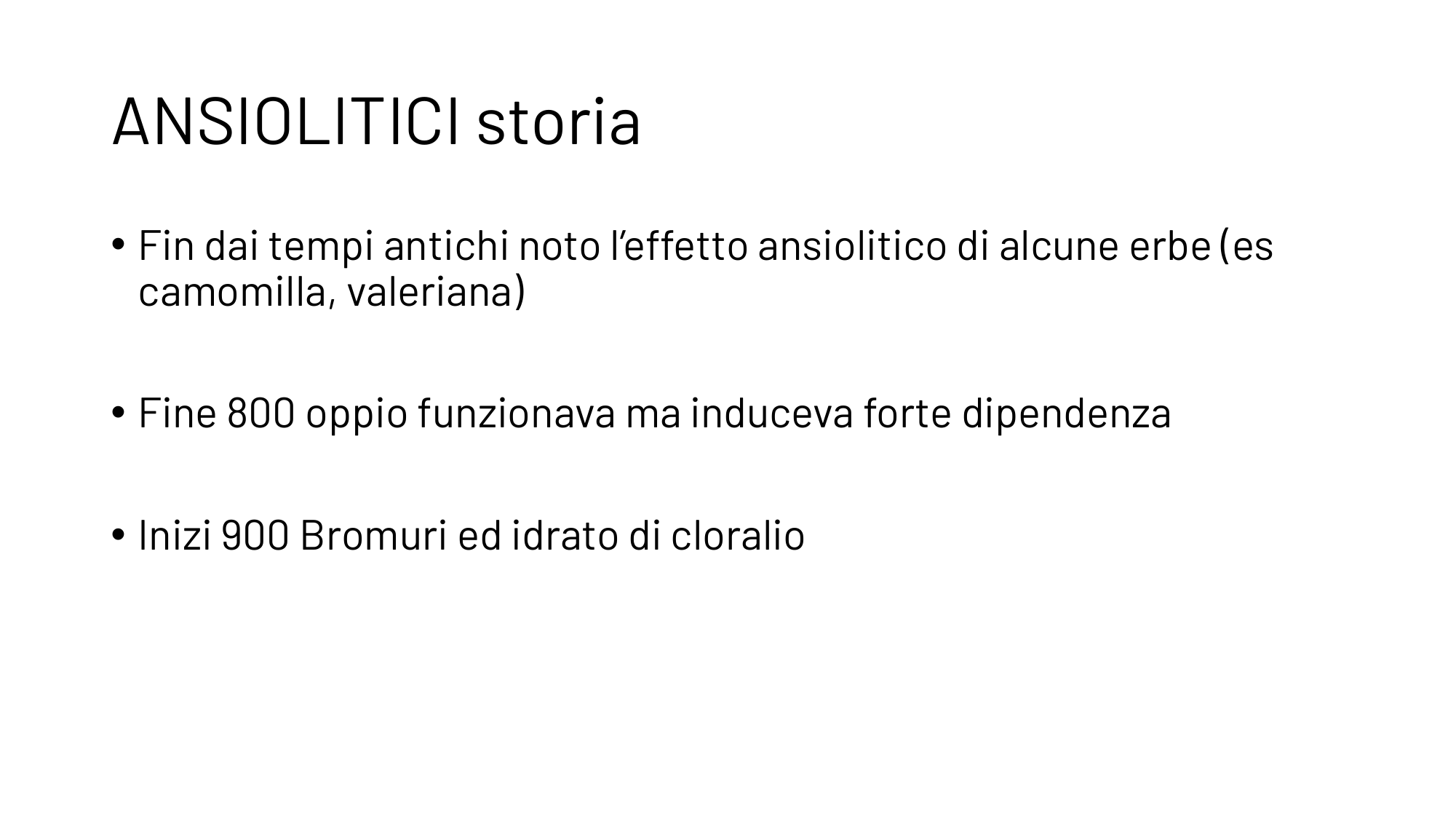

# ANSIOLITICI storia
Fin dai tempi antichi noto l’effetto ansiolitico di alcune erbe (es camomilla, valeriana)

Fine 800 oppio funzionava ma induceva forte dipendenza

Inizi 900 Bromuri ed idrato di cloralio